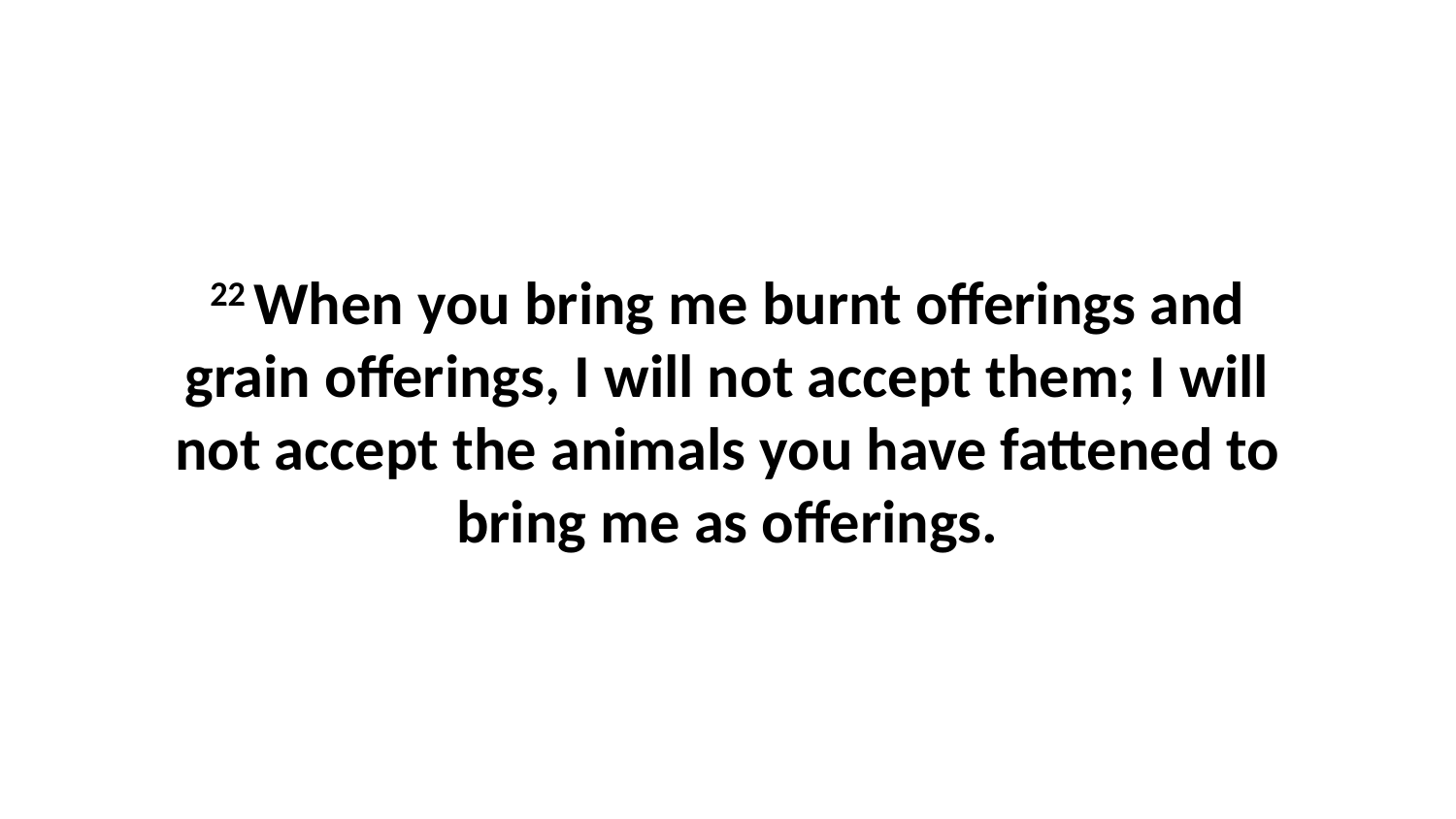

22 When you bring me burnt offerings and grain offerings, I will not accept them; I will not accept the animals you have fattened to bring me as offerings.